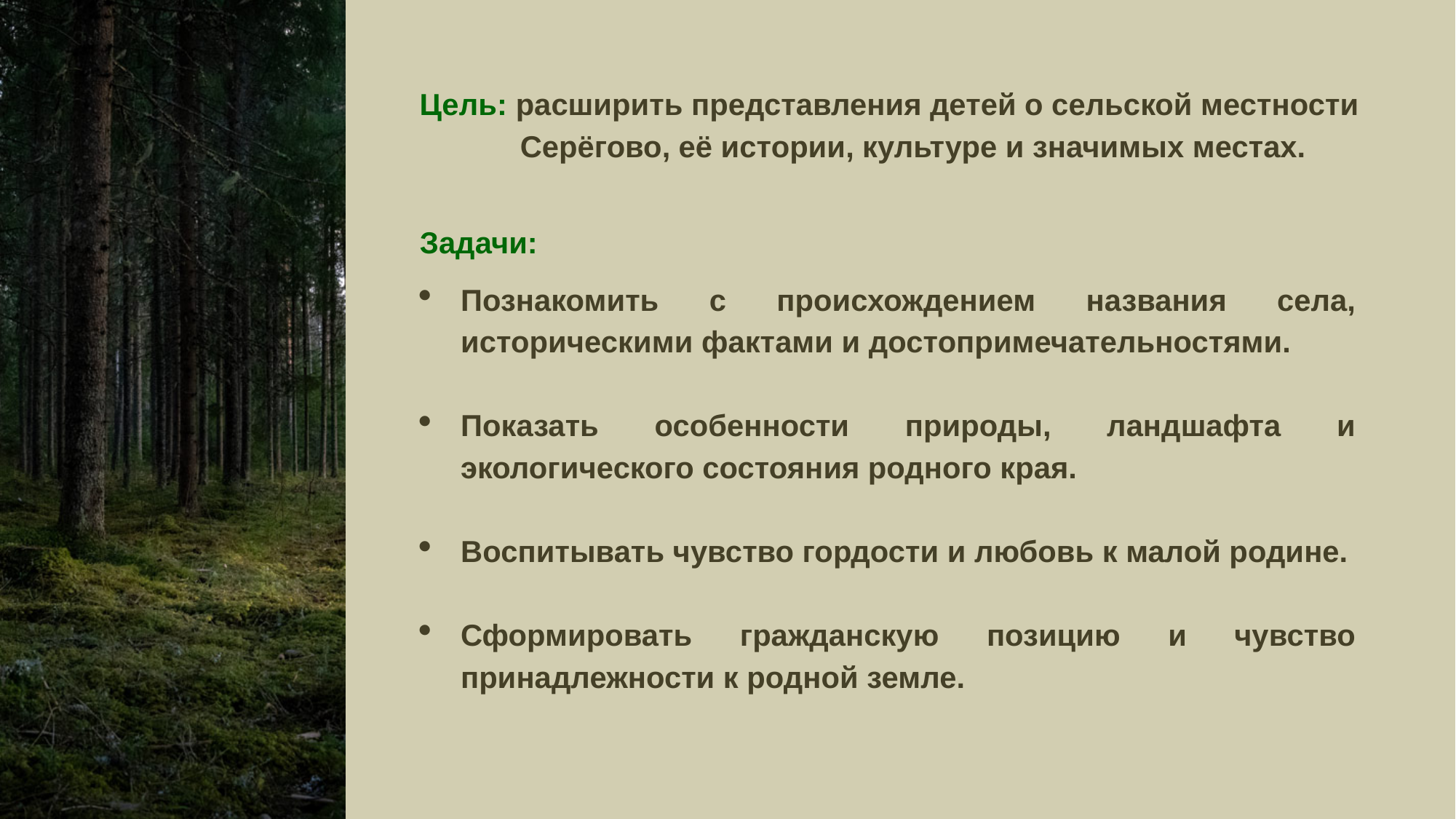

Цель: расширить представления детей о сельской местности
            Серёгово, её истории, культуре и значимых местах.
Задачи:
Познакомить с происхождением названия села, историческими фактами и достопримечательностями.

Показать особенности природы, ландшафта и экологического состояния родного края.

Воспитывать чувство гордости и любовь к малой родине.

Сформировать гражданскую позицию и чувство принадлежности к родной земле.